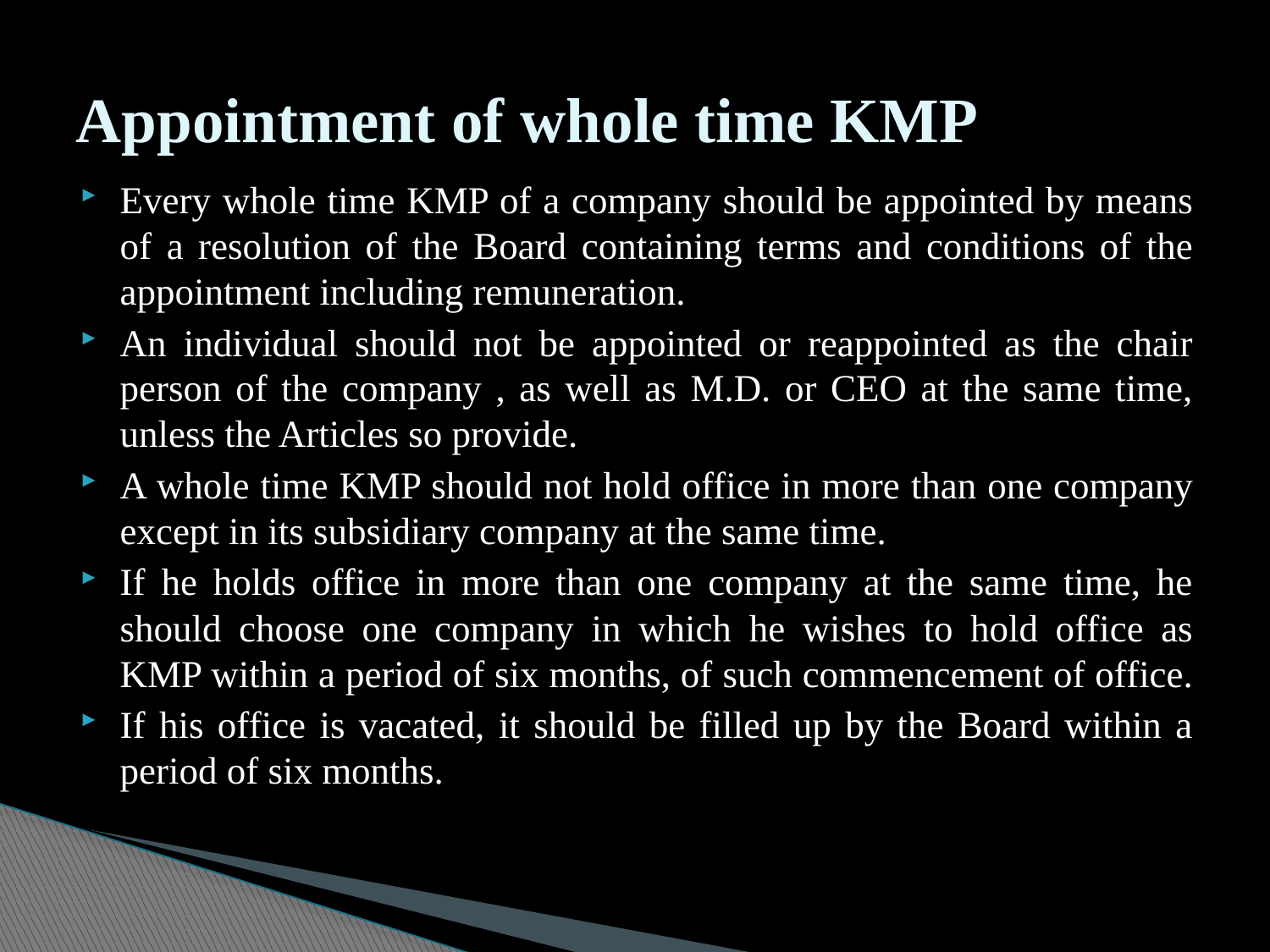

# Appointment of whole time KMP
Every whole time KMP of a company should be appointed by means of a resolution of the Board containing terms and conditions of the appointment including remuneration.
An individual should not be appointed or reappointed as the chair person of the company , as well as M.D. or CEO at the same time, unless the Articles so provide.
A whole time KMP should not hold office in more than one company except in its subsidiary company at the same time.
If he holds office in more than one company at the same time, he should choose one company in which he wishes to hold office as KMP within a period of six months, of such commencement of office.
If his office is vacated, it should be filled up by the Board within a period of six months.